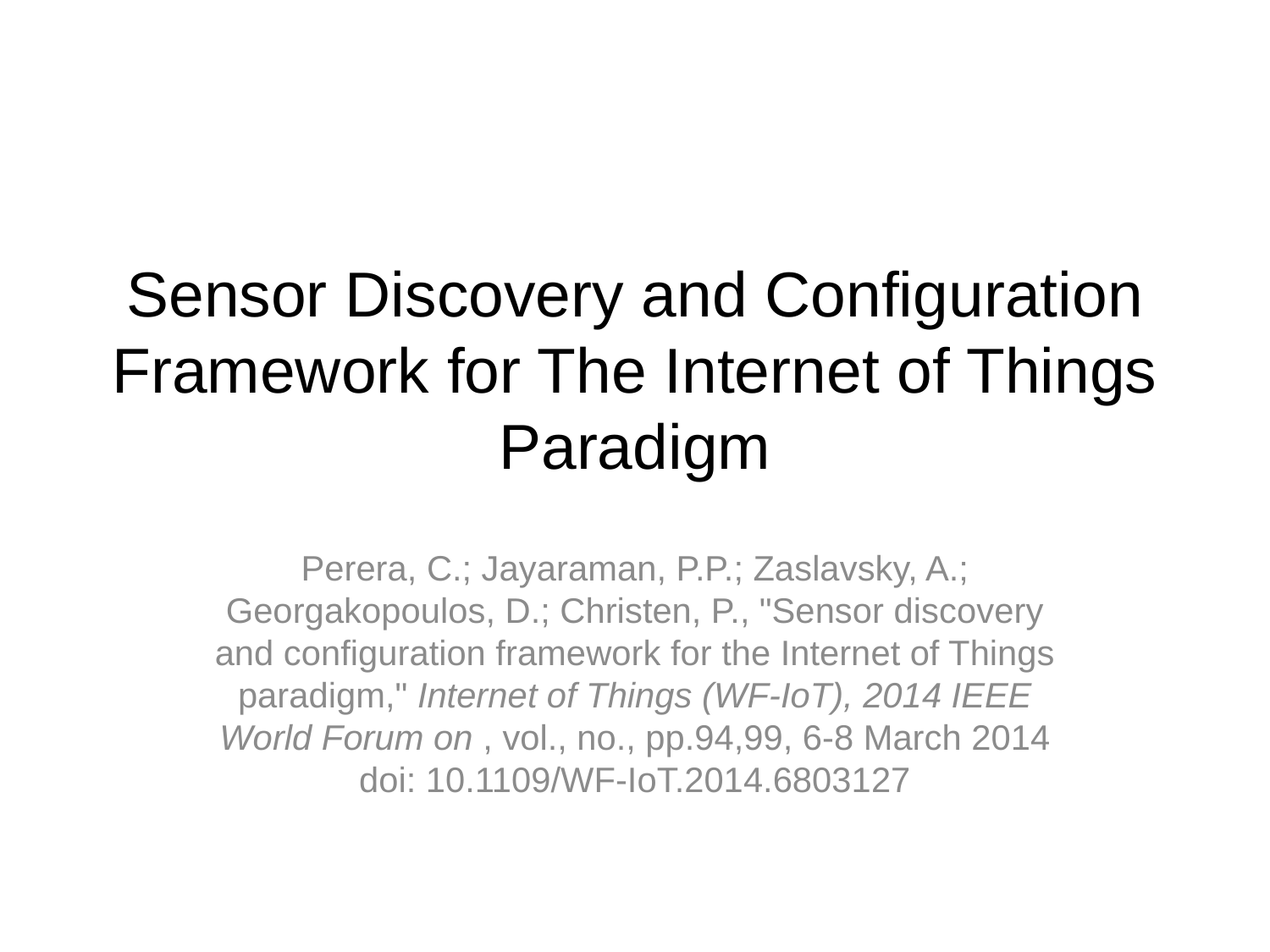

# Sensor Discovery and Configuration Framework for The Internet of Things Paradigm
Perera, C.; Jayaraman, P.P.; Zaslavsky, A.; Georgakopoulos, D.; Christen, P., "Sensor discovery and configuration framework for the Internet of Things paradigm," Internet of Things (WF-IoT), 2014 IEEE World Forum on , vol., no., pp.94,99, 6-8 March 2014
doi: 10.1109/WF-IoT.2014.6803127